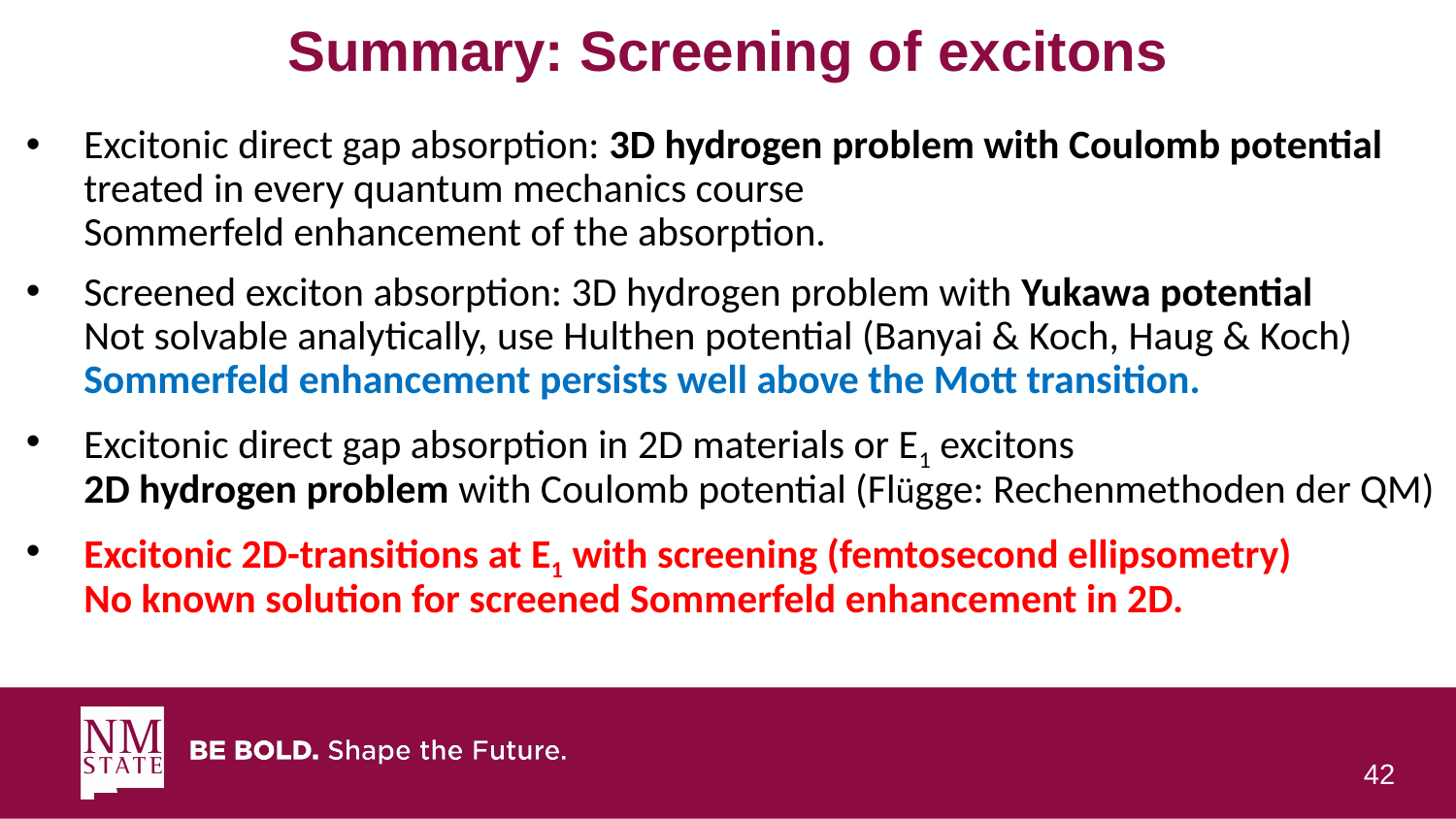

# Summary: Screening of excitons
Excitonic direct gap absorption: 3D hydrogen problem with Coulomb potential
treated in every quantum mechanics course
Sommerfeld enhancement of the absorption.
Screened exciton absorption: 3D hydrogen problem with Yukawa potential
Not solvable analytically, use Hulthen potential (Banyai & Koch, Haug & Koch)
Sommerfeld enhancement persists well above the Mott transition.
Excitonic direct gap absorption in 2D materials or E1 excitons
2D hydrogen problem with Coulomb potential (Flügge: Rechenmethoden der QM)
Excitonic 2D-transitions at E1 with screening (femtosecond ellipsometry)
No known solution for screened Sommerfeld enhancement in 2D.
42